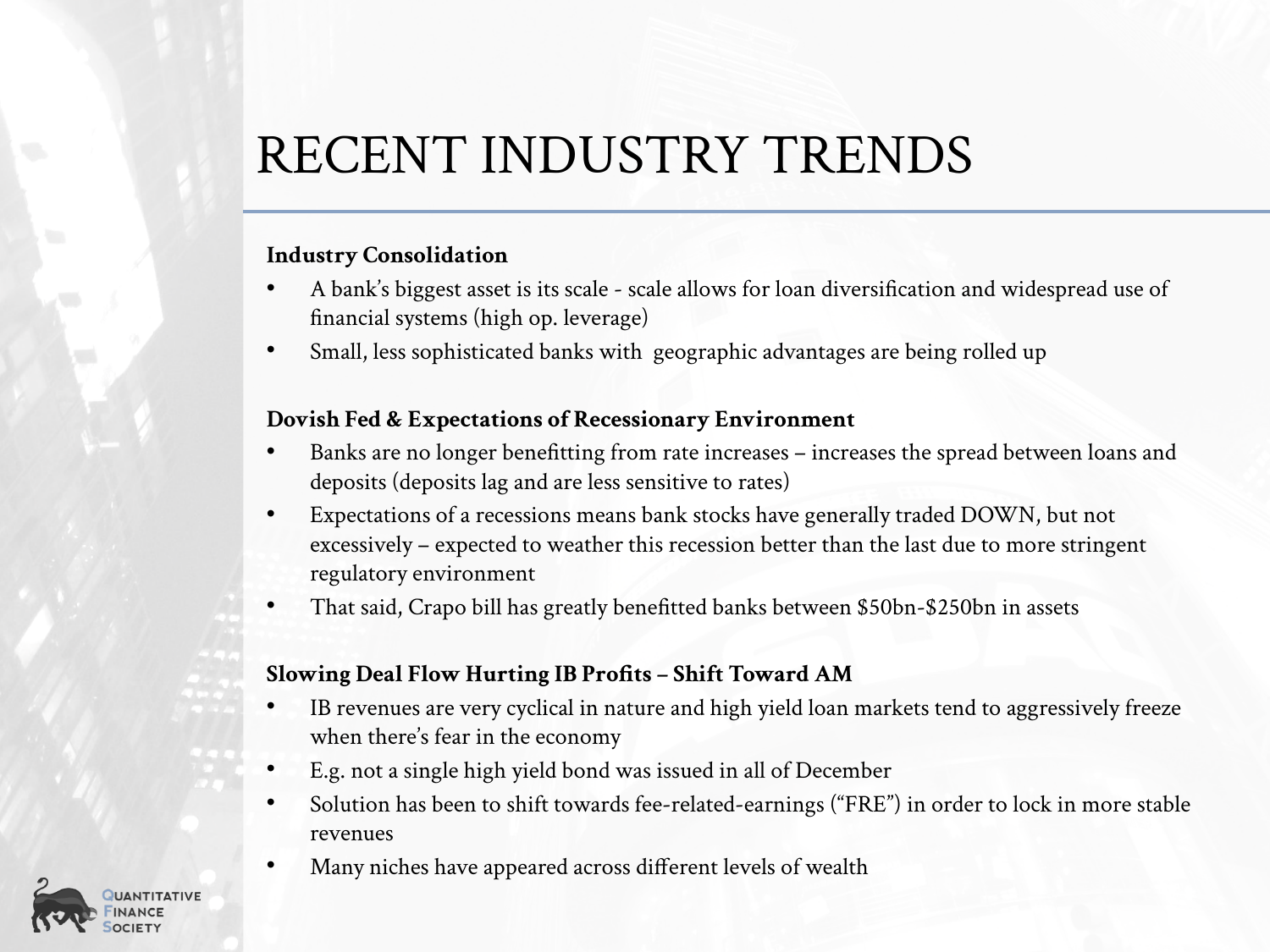

# Recent Industry Trends
Industry Consolidation
A bank’s biggest asset is its scale - scale allows for loan diversification and widespread use of financial systems (high op. leverage)
Small, less sophisticated banks with  geographic advantages are being rolled up

Dovish Fed & Expectations of Recessionary Environment
Banks are no longer benefitting from rate increases – increases the spread between loans and deposits (deposits lag and are less sensitive to rates)
Expectations of a recessions means bank stocks have generally traded DOWN, but not excessively – expected to weather this recession better than the last due to more stringent regulatory environment
That said, Crapo bill has greatly benefitted banks between $50bn-$250bn in assets

Slowing Deal Flow Hurting IB Profits – Shift Toward AM
IB revenues are very cyclical in nature and high yield loan markets tend to aggressively freeze when there’s fear in the economy
E.g. not a single high yield bond was issued in all of December
Solution has been to shift towards fee-related-earnings (“FRE”) in order to lock in more stable revenues
Many niches have appeared across different levels of wealth